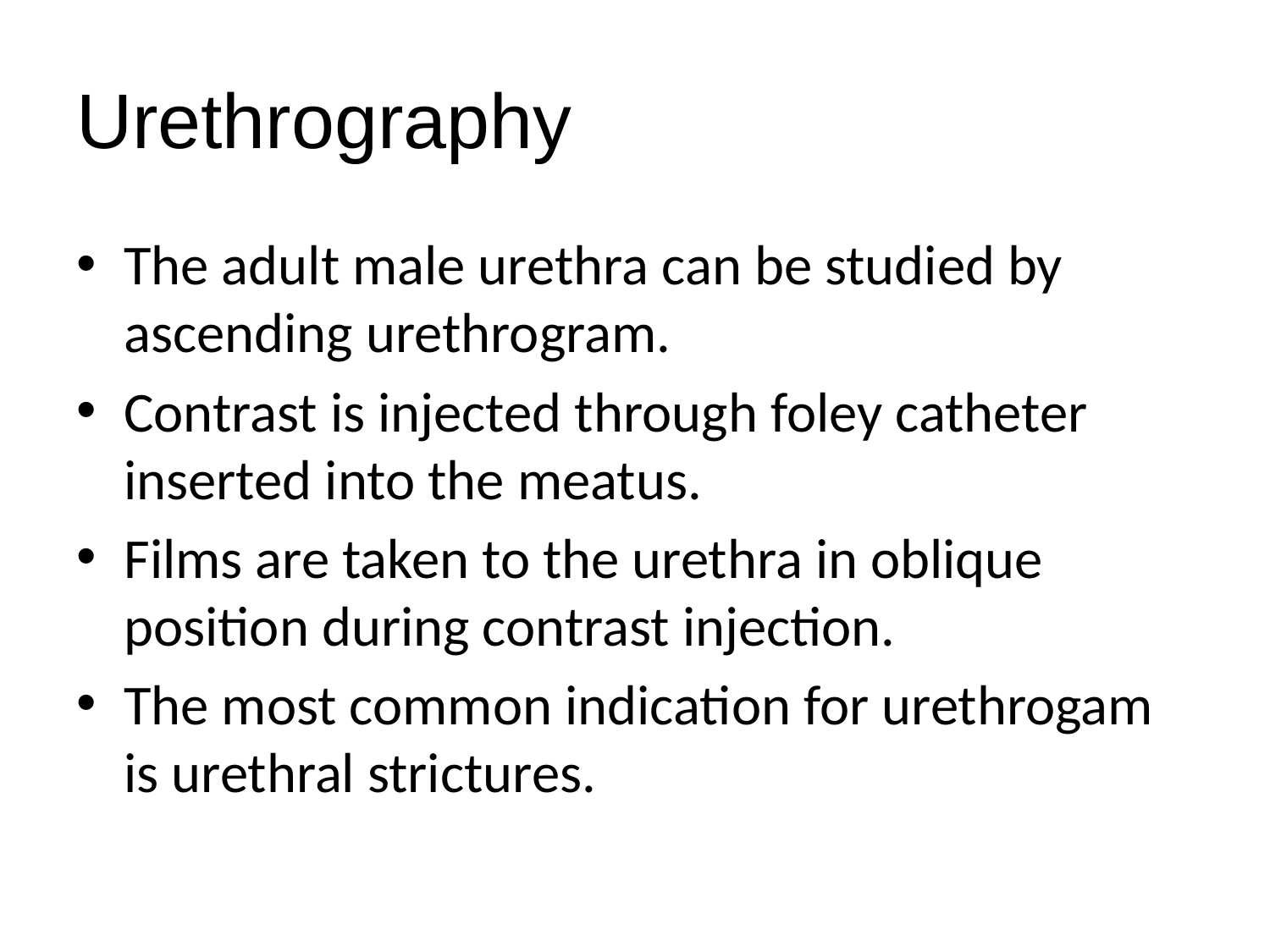

# Urethrography
The adult male urethra can be studied by ascending urethrogram.
Contrast is injected through foley catheter inserted into the meatus.
Films are taken to the urethra in oblique position during contrast injection.
The most common indication for urethrogam is urethral strictures.